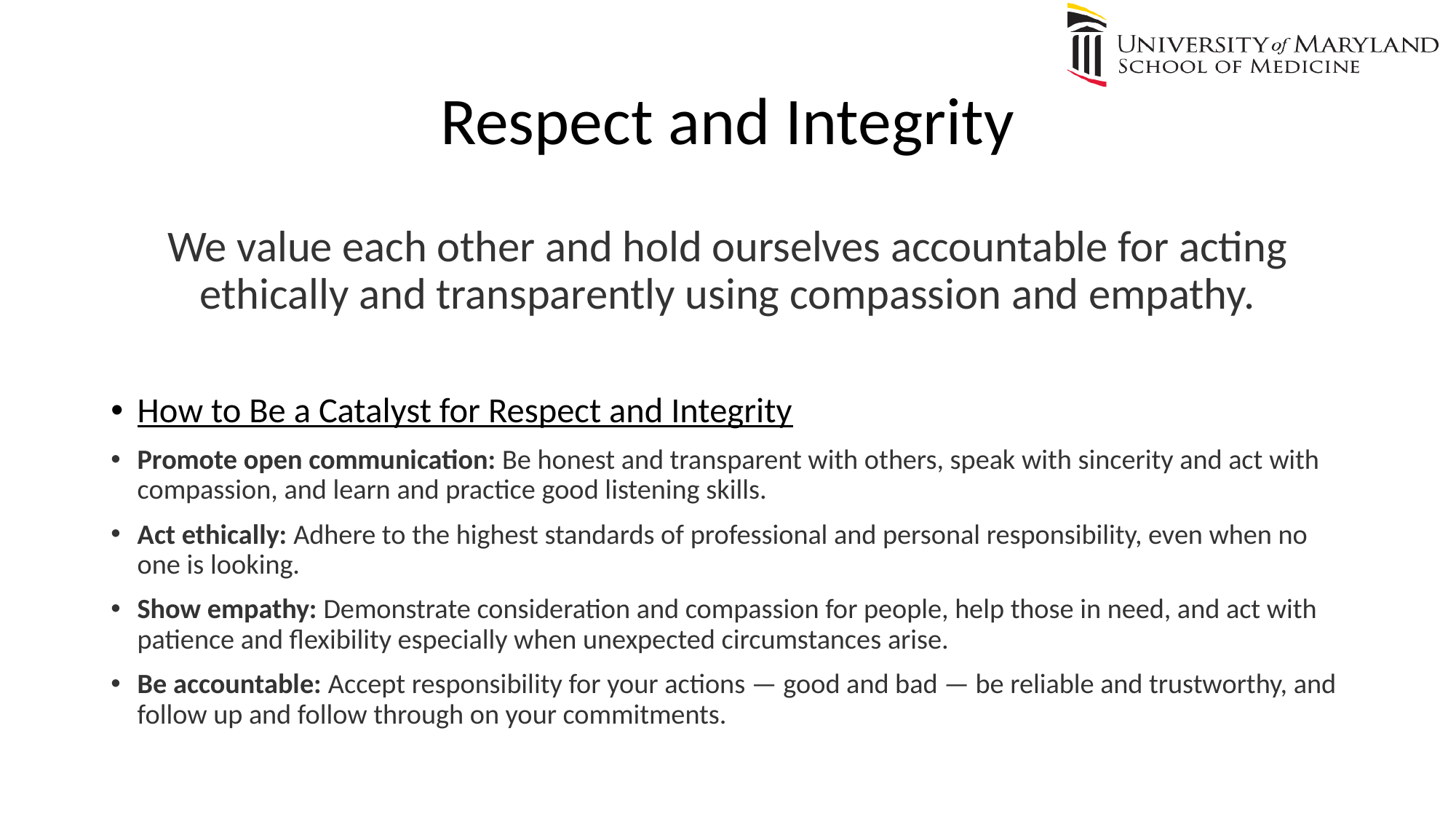

# Respect and Integrity
We value each other and hold ourselves accountable for acting ethically and transparently using compassion and empathy.

How to Be a Catalyst for Respect and Integrity
Promote open communication: Be honest and transparent with others, speak with sincerity and act with compassion, and learn and practice good listening skills.
Act ethically: Adhere to the highest standards of professional and personal responsibility, even when no one is looking.
Show empathy: Demonstrate consideration and compassion for people, help those in need, and act with patience and flexibility especially when unexpected circumstances arise.
Be accountable: Accept responsibility for your actions — good and bad — be reliable and trustworthy, and follow up and follow through on your commitments.